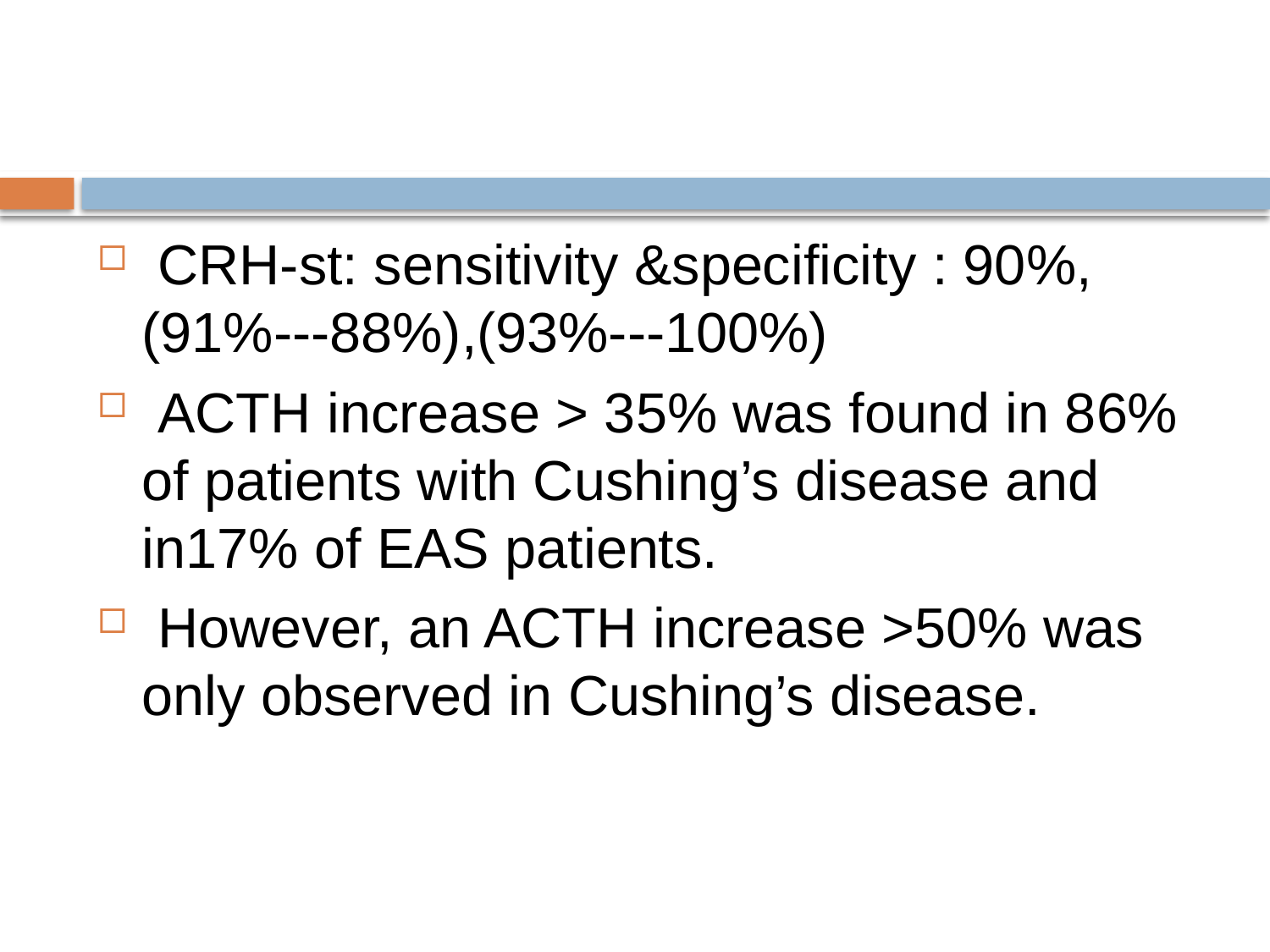

#
 CRH-st: sensitivity &specificity : 90%,(91%---88%),(93%---100%)
 ACTH increase > 35% was found in 86% of patients with Cushing’s disease and in17% of EAS patients.
 However, an ACTH increase >50% was only observed in Cushing’s disease.